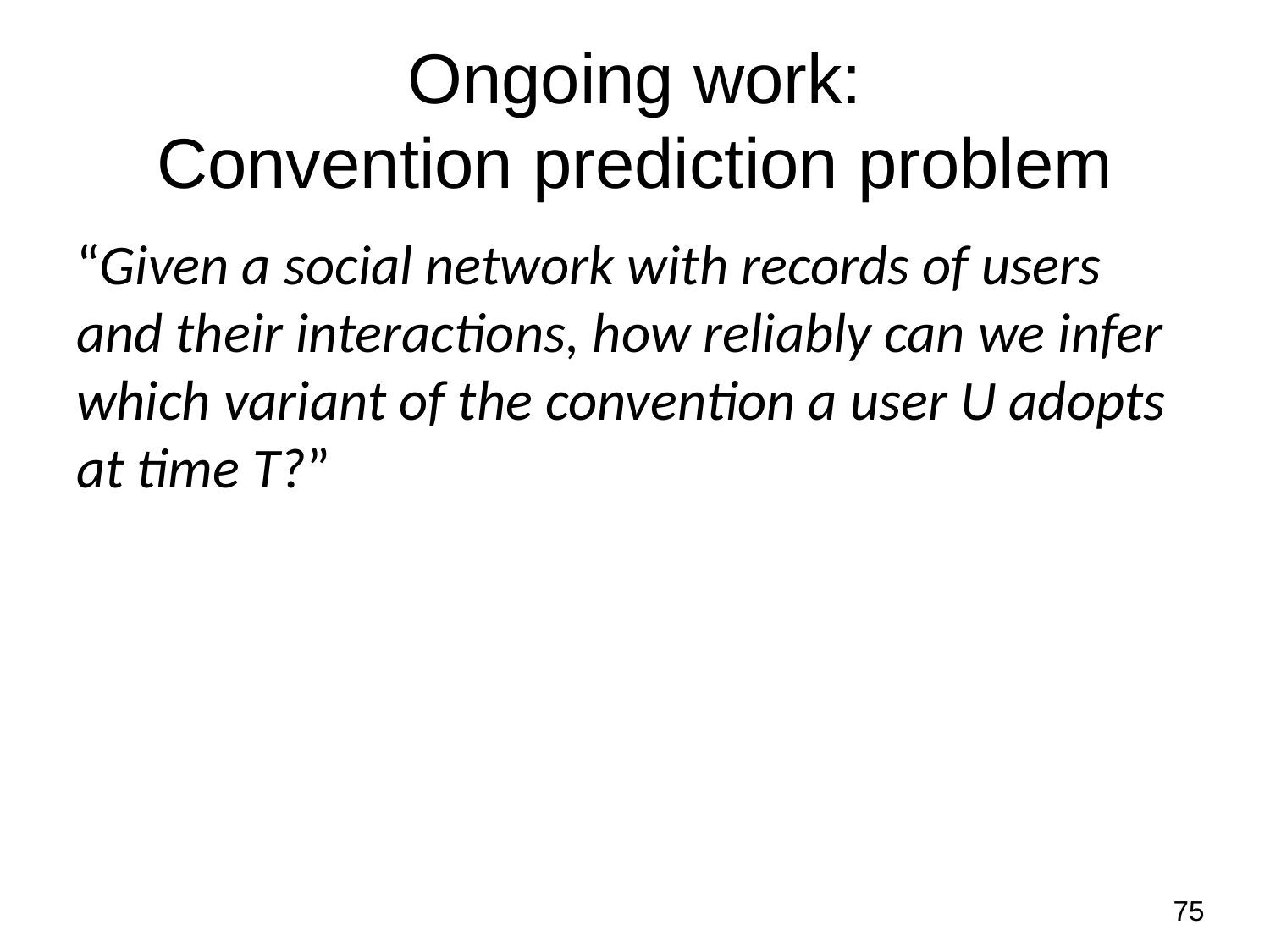

# Ongoing work: Convention prediction problem
“Given a social network with records of users and their interactions, how reliably can we infer which variant of the convention a user U adopts at time T?”